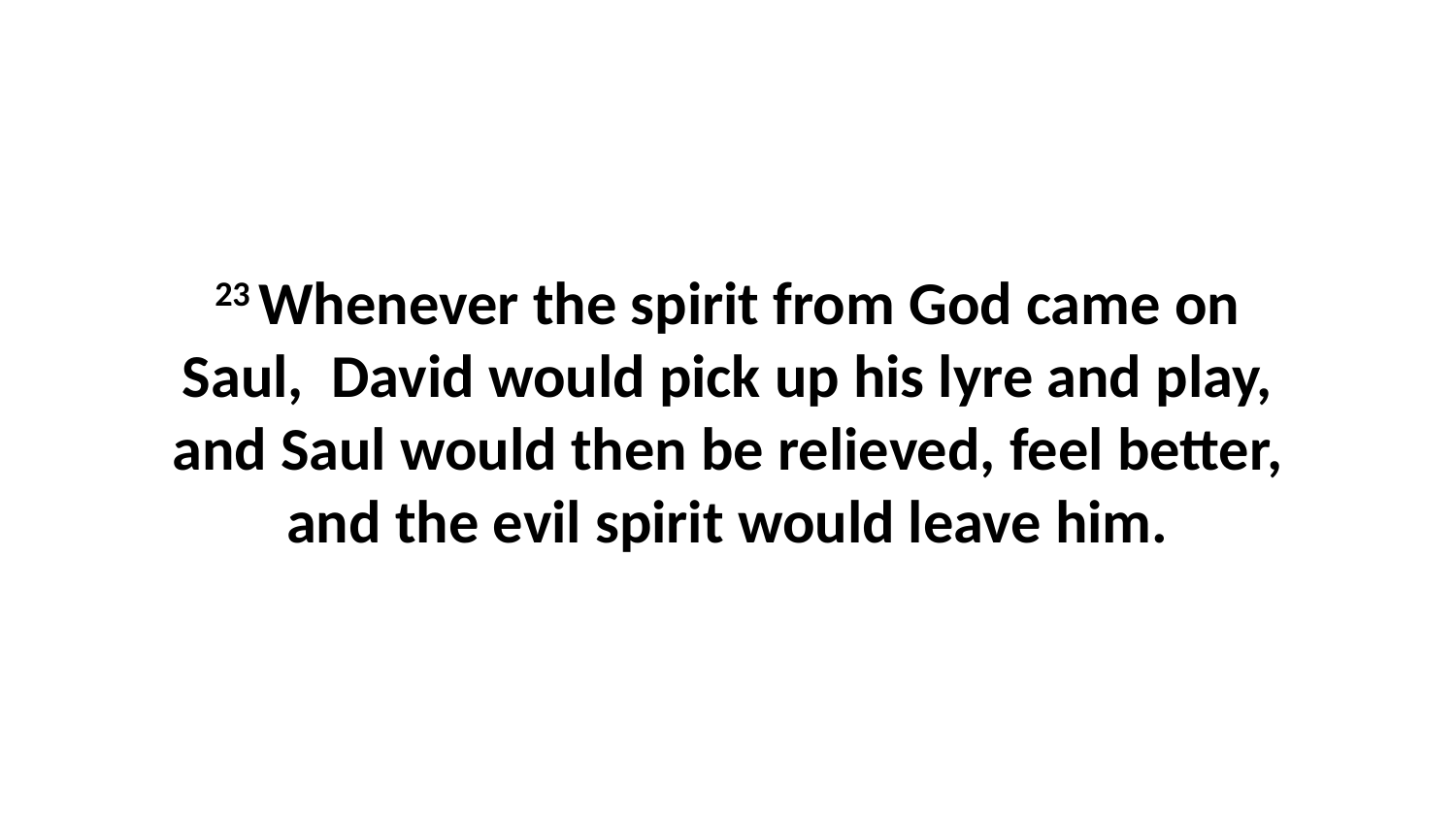

23 Whenever the spirit from God came on Saul,  David would pick up his lyre and play, and Saul would then be relieved, feel better, and the evil spirit would leave him.